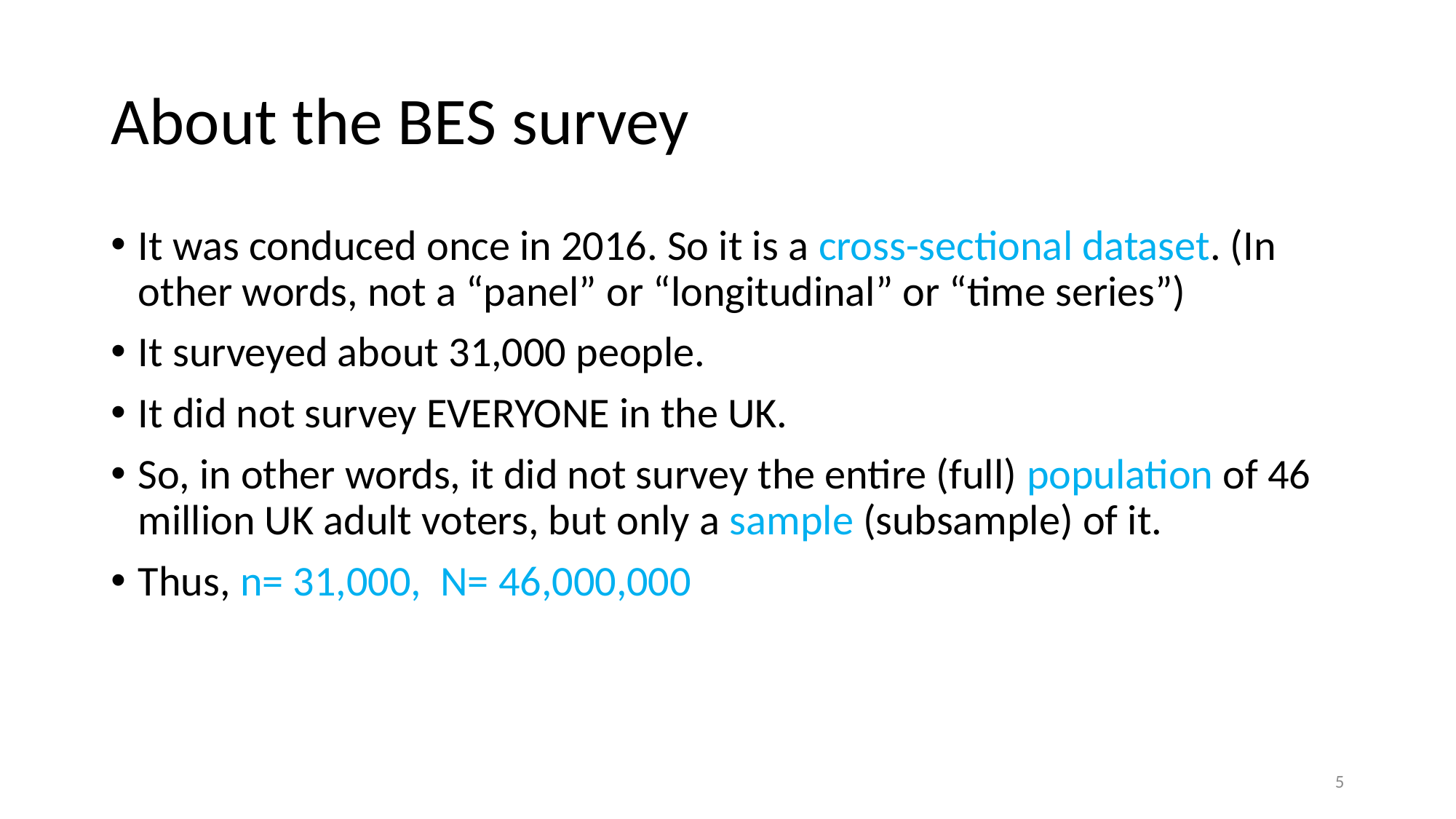

# About the BES survey
It was conduced once in 2016. So it is a cross-sectional dataset. (In other words, not a “panel” or “longitudinal” or “time series”)
It surveyed about 31,000 people.
It did not survey EVERYONE in the UK.
So, in other words, it did not survey the entire (full) population of 46 million UK adult voters, but only a sample (subsample) of it.
Thus, n= 31,000,  N= 46,000,000
5